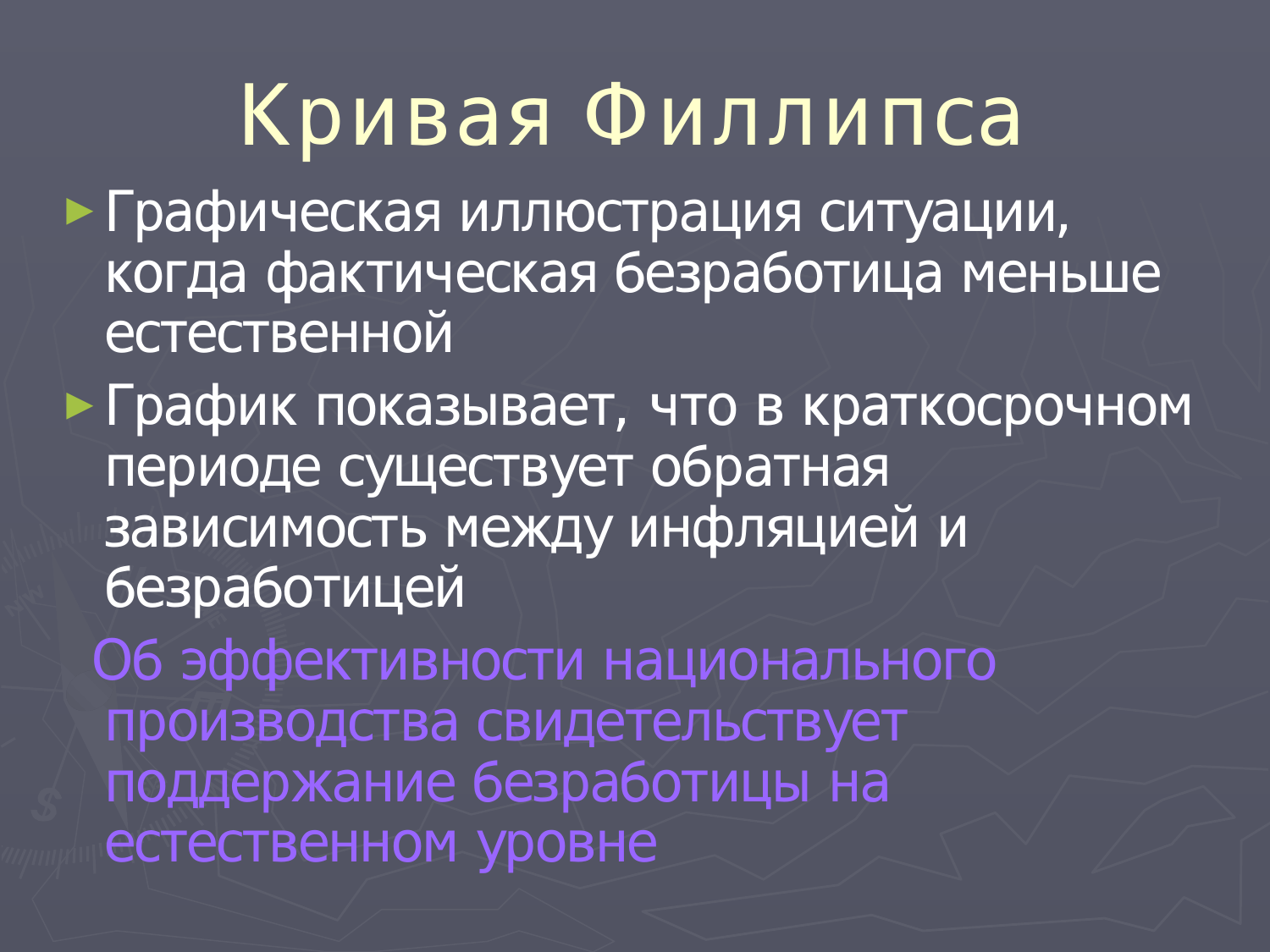

# Кривая Филлипса
Графическая иллюстрация ситуации, когда фактическая безработица меньше естественной
График показывает, что в краткосрочном периоде существует обратная зависимость между инфляцией и безработицей
  Об эффективности национального производства свидетельствует поддержание безработицы на естественном уровне